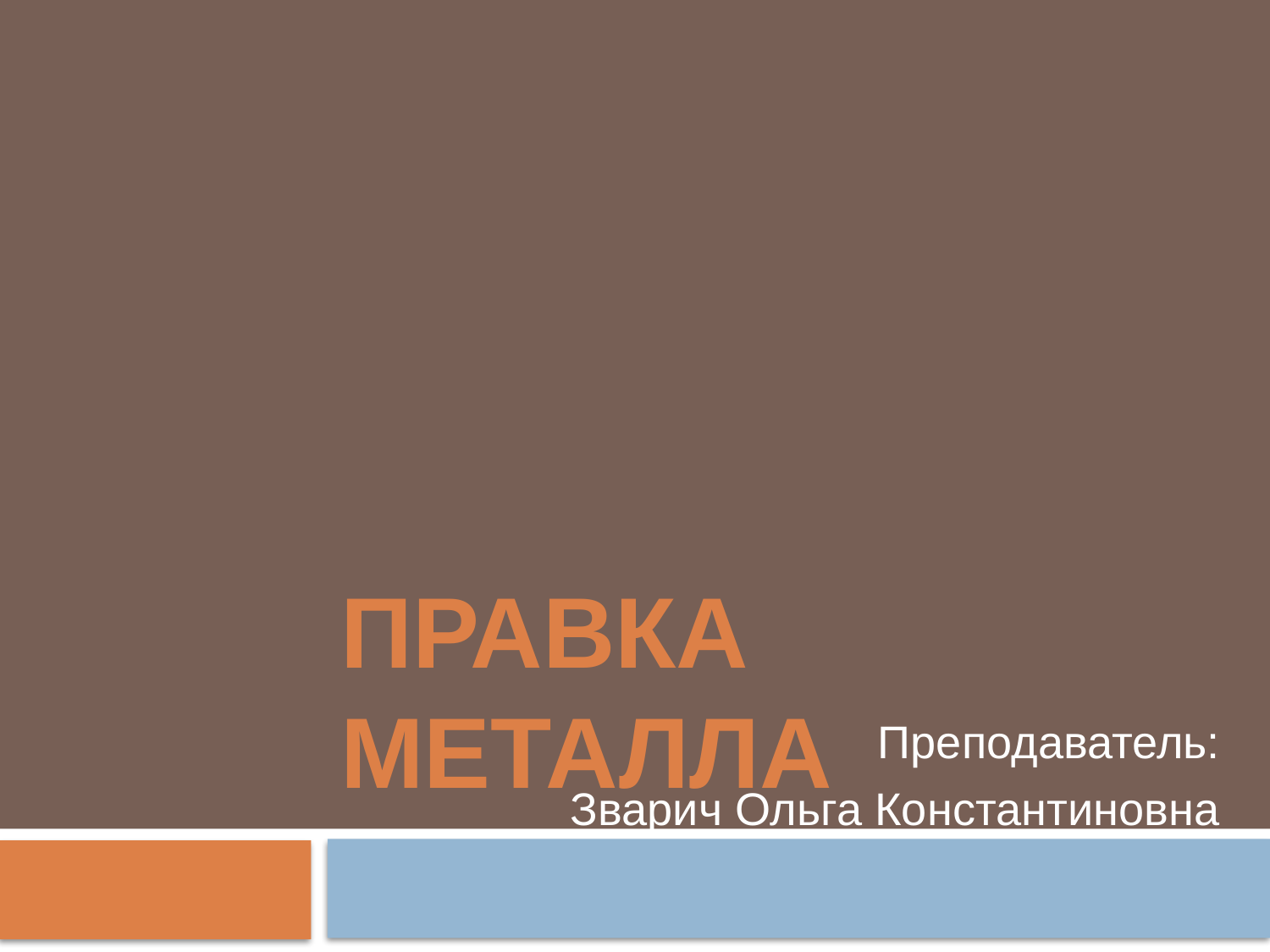

# Правка металла
Преподаватель:
Зварич Ольга Константиновна